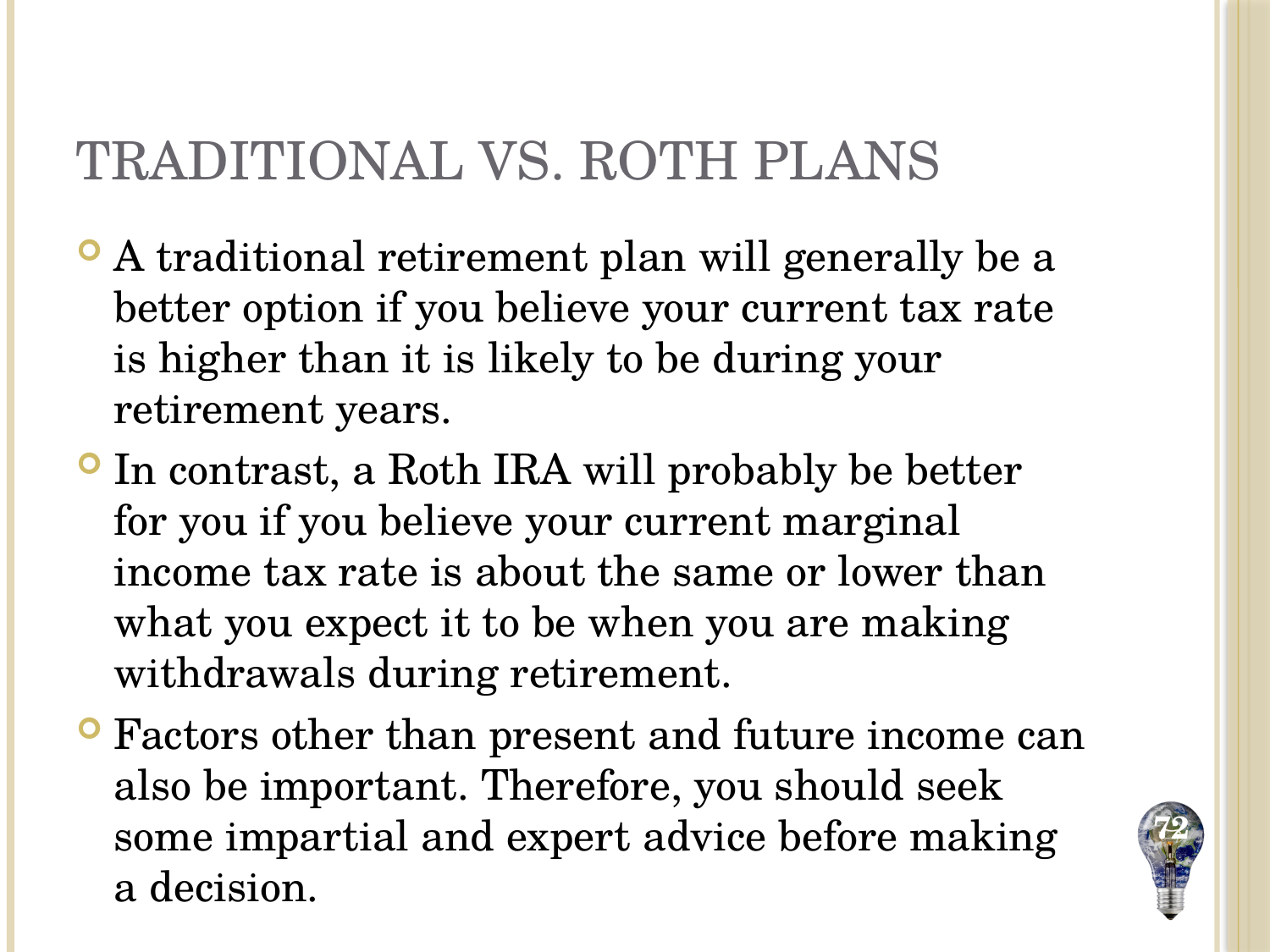

# Traditional vs. Roth Plans
A traditional retirement plan will generally be a better option if you believe your current tax rate is higher than it is likely to be during your retirement years.
In contrast, a Roth IRA will probably be better for you if you believe your current marginal income tax rate is about the same or lower than what you expect it to be when you are making withdrawals during retirement.
Factors other than present and future income can also be important. Therefore, you should seek some impartial and expert advice before making a decision.
72